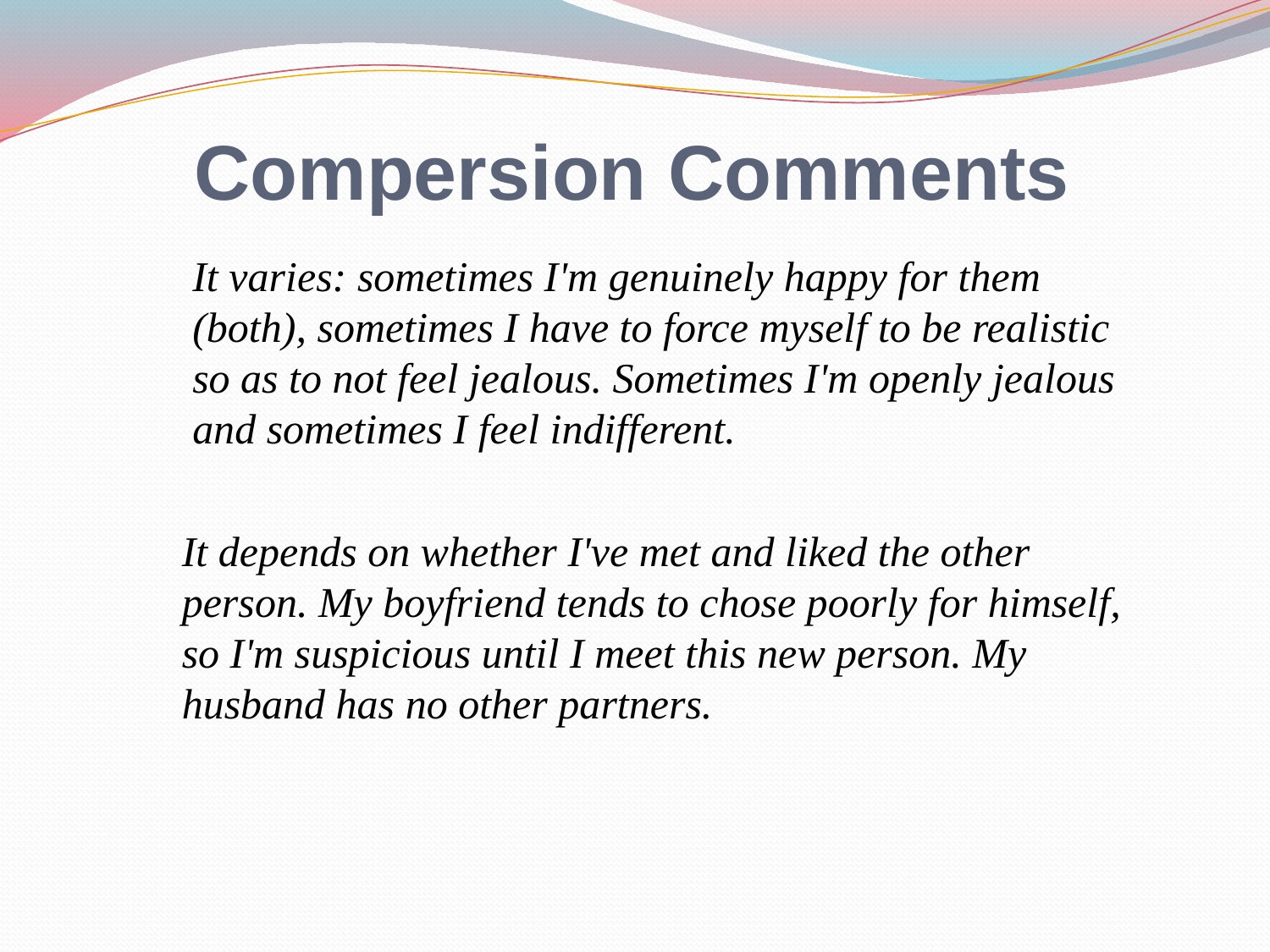

Compersion Comments
It varies: sometimes I'm genuinely happy for them (both), sometimes I have to force myself to be realistic so as to not feel jealous. Sometimes I'm openly jealous and sometimes I feel indifferent.
It depends on whether I've met and liked the other person. My boyfriend tends to chose poorly for himself, so I'm suspicious until I meet this new person. My husband has no other partners.